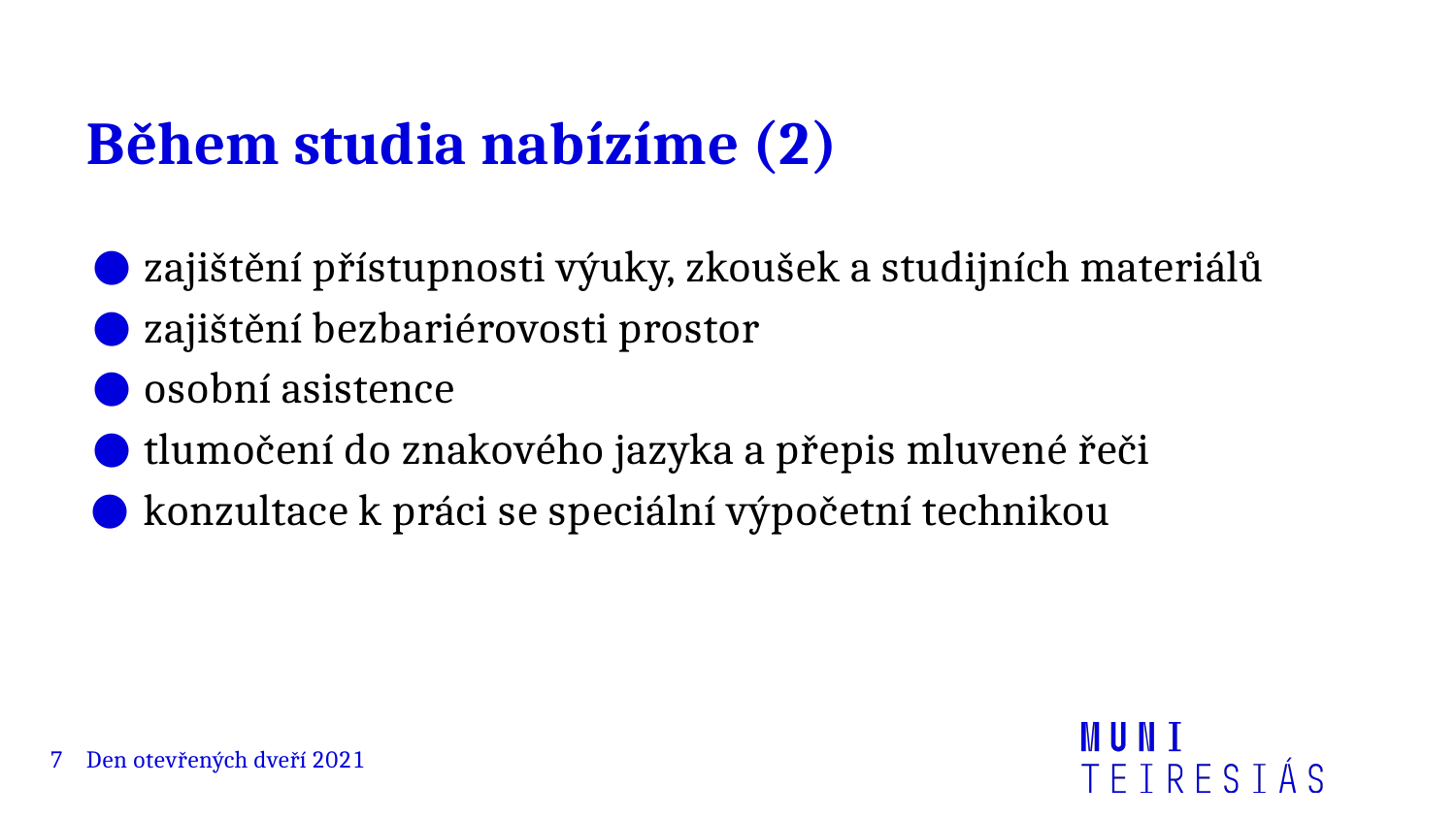

# Během studia nabízíme (2)
zajištění přístupnosti výuky, zkoušek a studijních materiálů
zajištění bezbariérovosti prostor
osobní asistence
tlumočení do znakového jazyka a přepis mluvené řeči
konzultace k práci se speciální výpočetní technikou
7
Den otevřených dveří 2021